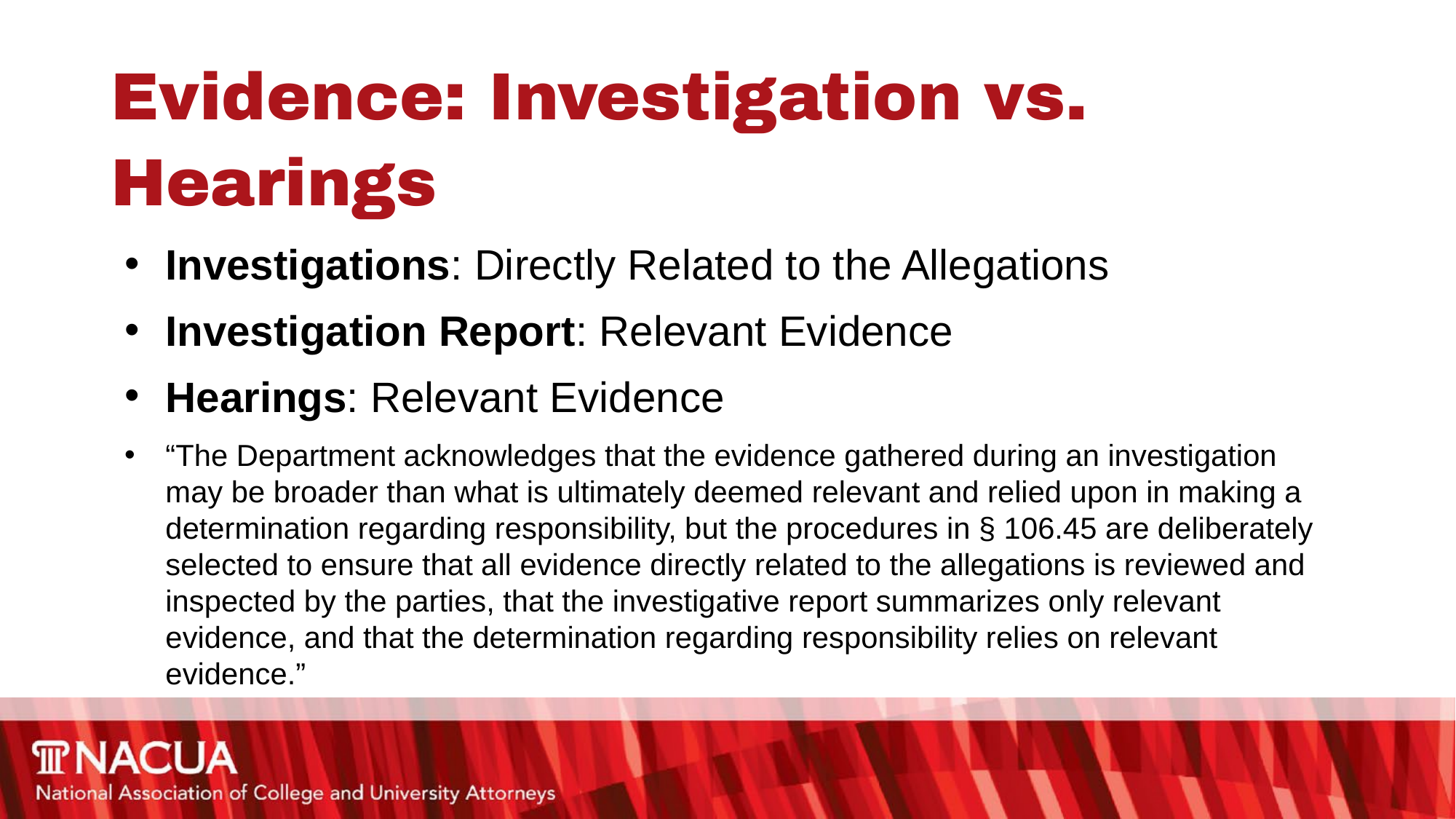

# Evidence: Investigation vs. Hearings
Investigations: Directly Related to the Allegations
Investigation Report: Relevant Evidence
Hearings: Relevant Evidence
“The Department acknowledges that the evidence gathered during an investigation may be broader than what is ultimately deemed relevant and relied upon in making a determination regarding responsibility, but the procedures in § 106.45 are deliberately selected to ensure that all evidence directly related to the allegations is reviewed and inspected by the parties, that the investigative report summarizes only relevant evidence, and that the determination regarding responsibility relies on relevant evidence.”